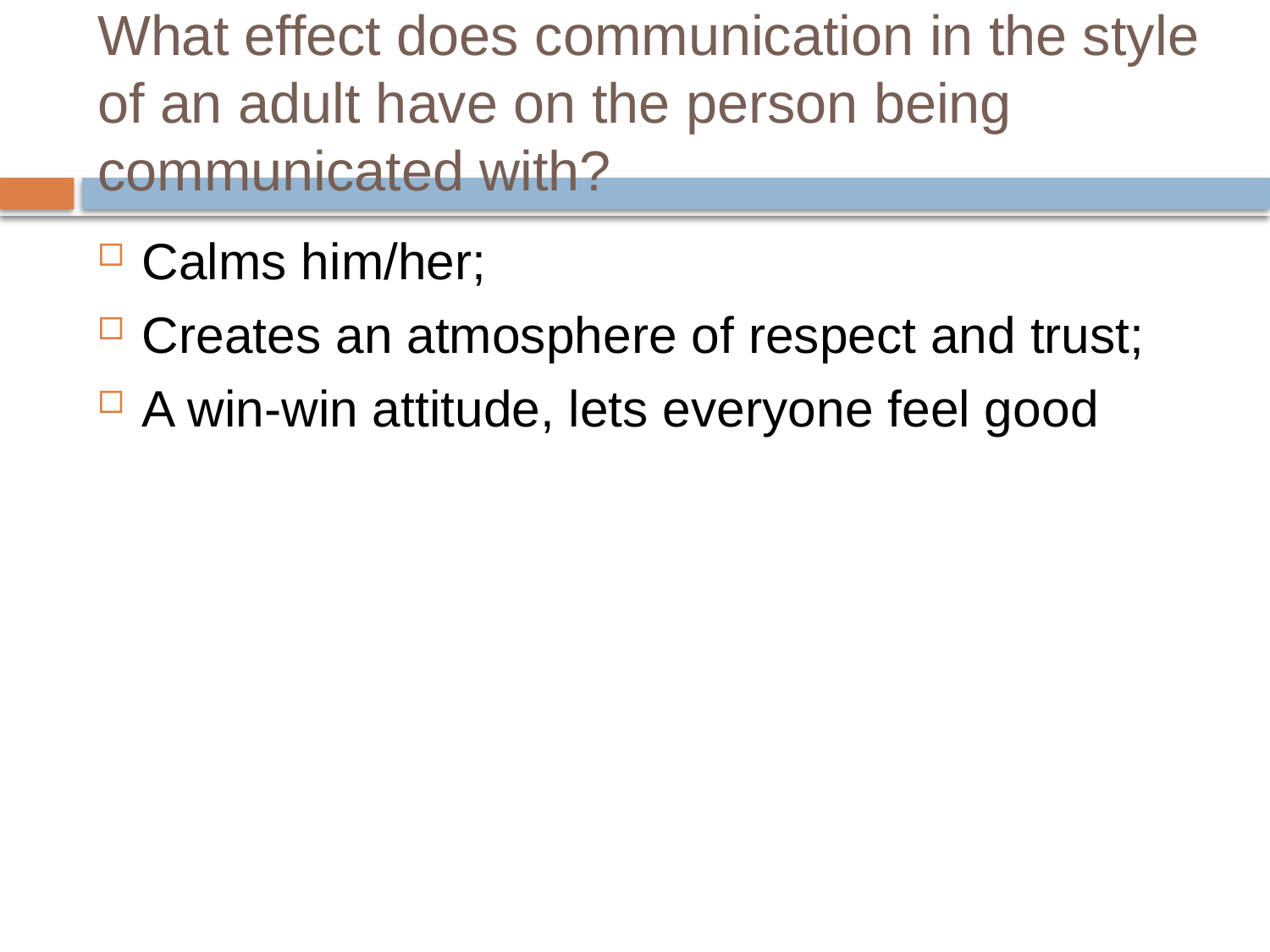

# What effect does communication in the style of an adult have on the person being communicated with?
Calms him/her;
Creates an atmosphere of respect and trust;
A win-win attitude, lets everyone feel good